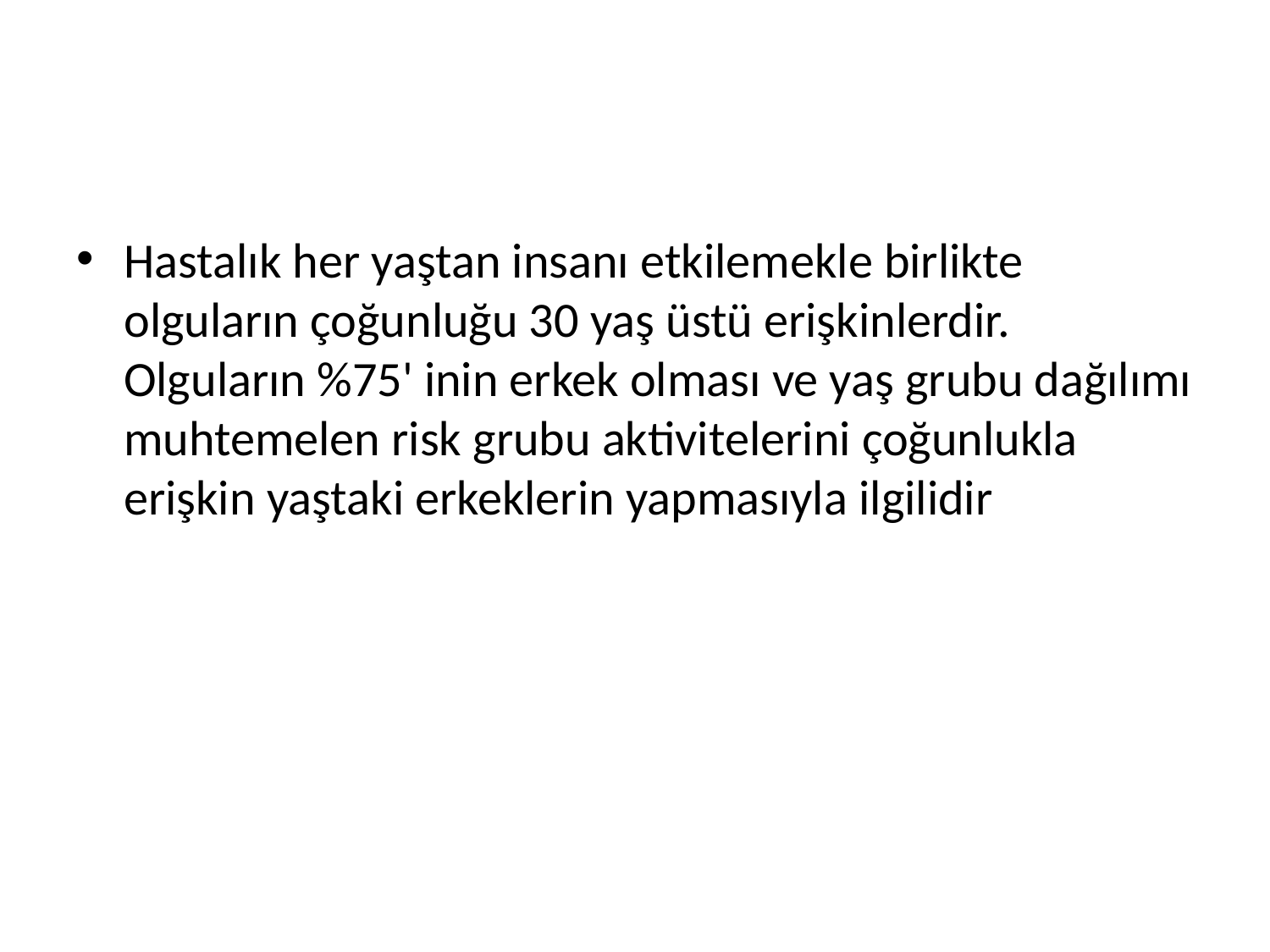

#
Hastalık her yaştan insanı etkilemekle birlikte olguların çoğunluğu 30 yaş üstü erişkinlerdir. Olguların %75' inin erkek olması ve yaş grubu dağılımı muhtemelen risk grubu aktivitelerini çoğunlukla erişkin yaştaki erkeklerin yapmasıyla ilgilidir